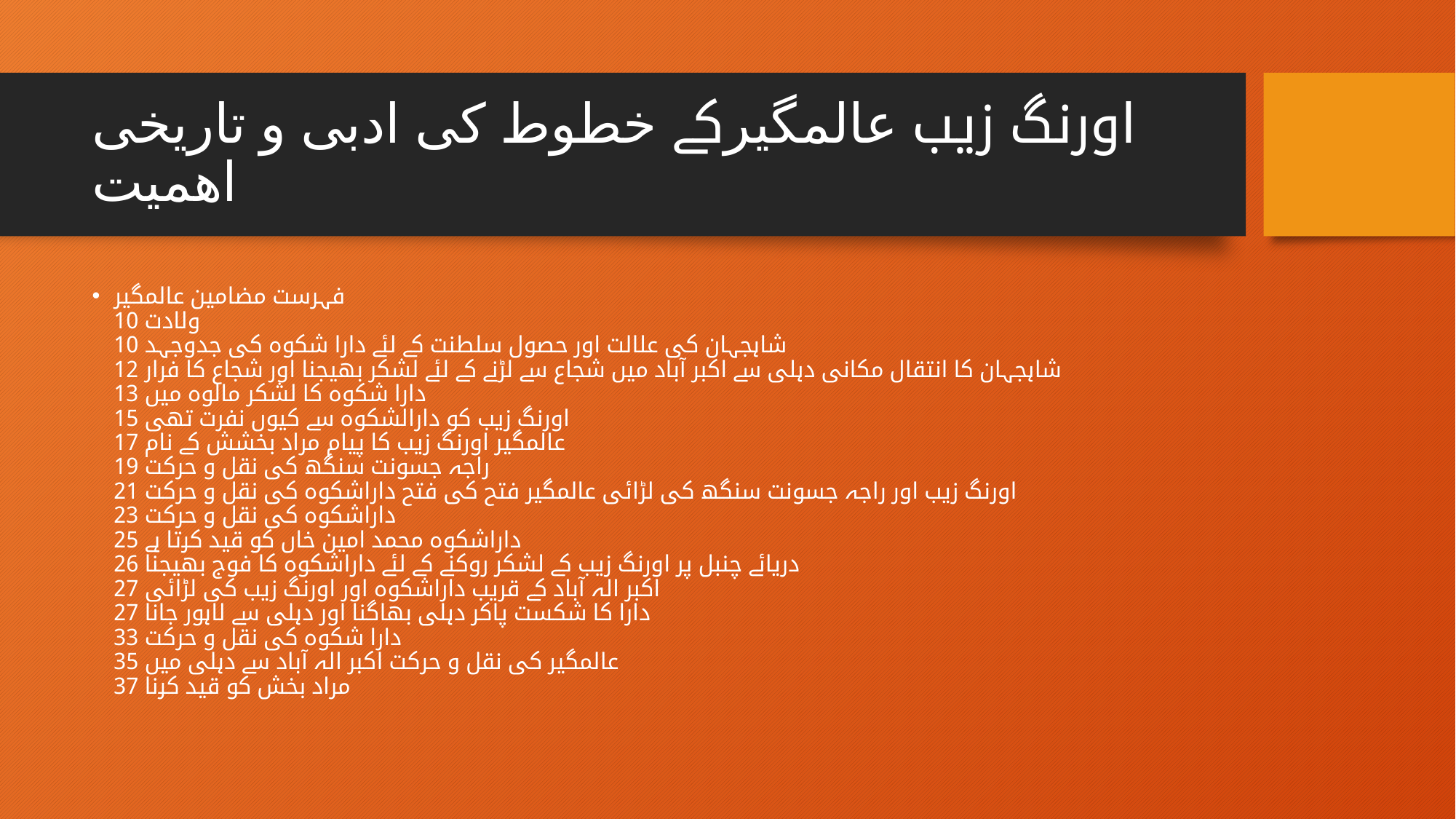

# اورنگ زیب عالمگیرکے خطوط کی ادبی و تاریخی اهمیت
فہرست مضامین عالمگیر
ولادت 10
شاہجہان کی علالت اور حصول سلطنت کے لئے دارا شکوہ کی جدوجہد 10
شاہجہان کا انتقال مکانی دہلی سے اکبر آباد میں شجاع سے لڑنے کے لئے لشکر بھیجنا اور شجاع کا فرار 12
دارا شکوہ کا لشکر مالوہ میں 13
اورنگ زیب کو دارالشکوہ سے کیوں نفرت تھی 15
عالمگیر اورنگ زیب کا پیام مراد بخشش کے نام 17
راجہ جسونت سنگھ کی نقل و حرکت 19
اورنگ زیب اور راجہ جسونت سنگھ کی لڑائی عالمگیر فتح کی فتح داراشکوہ کی نقل و حرکت 21
داراشکوہ کی نقل و حرکت 23
داراشکوہ محمد امین خاں کو قید کرتا ہے 25
دریائے چنبل پر اورنگ زیب کے لشکر روکنے کے لئے داراشکوہ کا فوج بھیجنا 26
اکبر الہ آباد کے قریب داراشکوہ اور اورنگ زیب کی لڑائی 27
دارا کا شکست پاکر دہلی بھاگنا اور دہلی سے لاہور جانا 27
دارا شکوہ کی نقل و حرکت 33
عالمگیر کی نقل و حرکت اکبر الہ آباد سے دہلی میں 35
مراد بخش کو قید کرنا 37